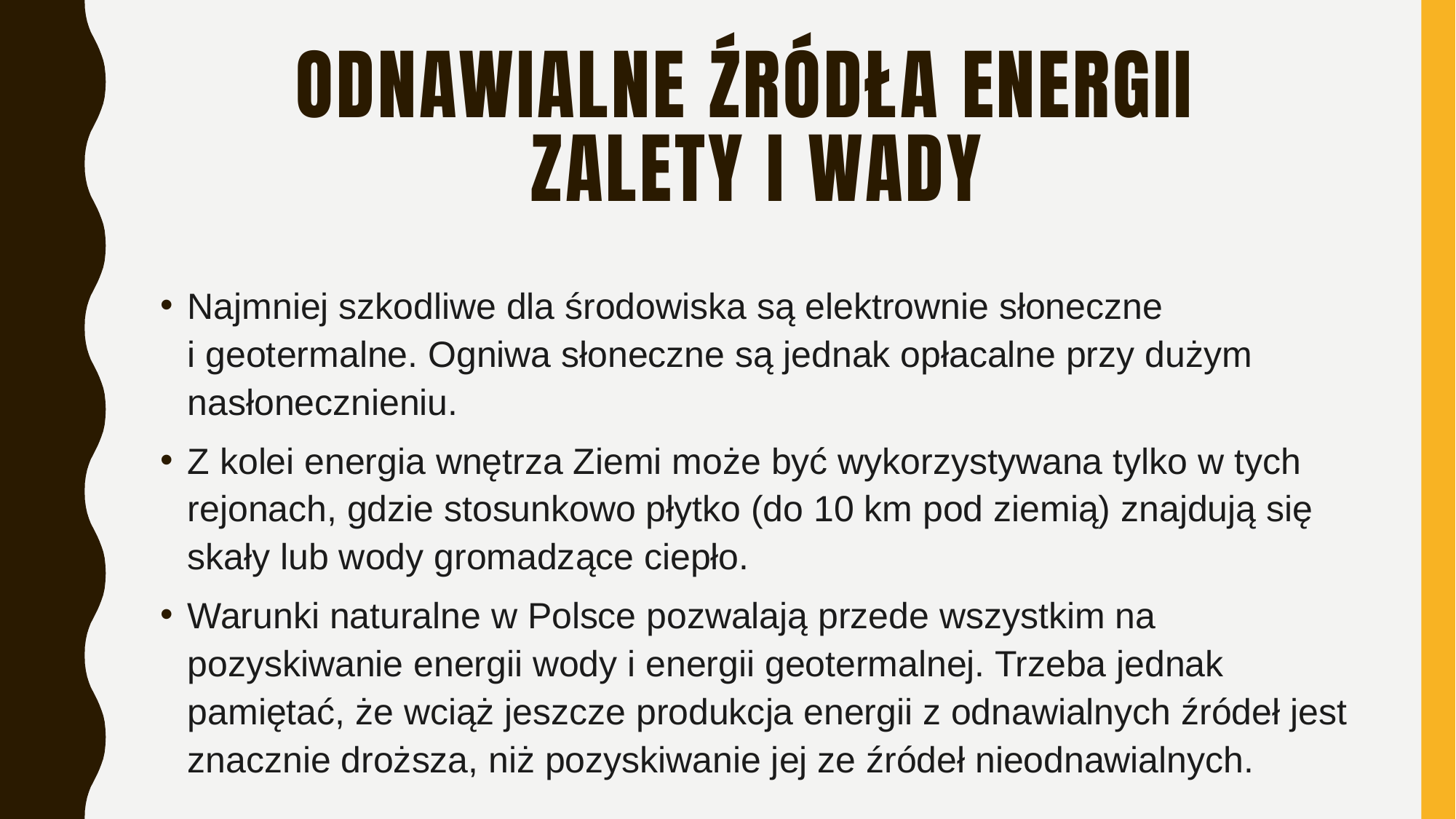

# Odnawialne źródła energii zalety i wady
Najmniej szkodliwe dla środowiska są elektrownie słoneczne i geotermalne. Ogniwa słoneczne są jednak opłacalne przy dużym nasłonecznieniu.
Z kolei energia wnętrza Ziemi może być wykorzystywana tylko w tych rejonach, gdzie stosunkowo płytko (do 10 km pod ziemią) znajdują się skały lub wody gromadzące ciepło.
Warunki naturalne w Polsce pozwalają przede wszystkim na pozyskiwanie energii wody i energii geotermalnej. Trzeba jednak pamiętać, że wciąż jeszcze produkcja energii z odnawialnych źródeł jest znacznie droższa, niż pozyskiwanie jej ze źródeł nieodnawialnych.